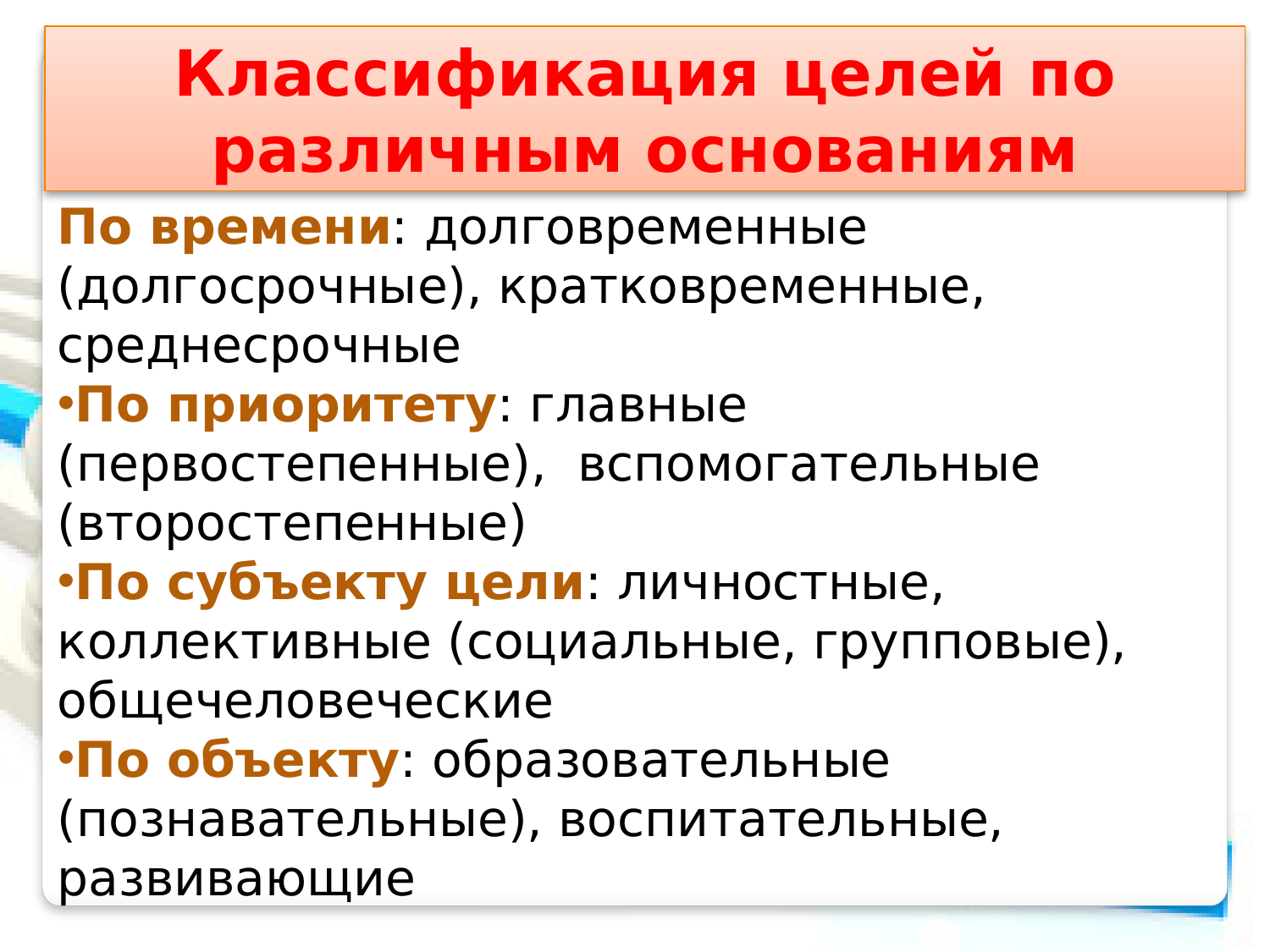

Классификация целей по различным основаниям
По времени: долговременные (долгосрочные), кратковременные, среднесрочные
По приоритету: главные (первостепенные),  вспомогательные (второстепенные)
По субъекту цели: личностные, коллективные (социальные, групповые), общечеловеческие
По объекту: образовательные (познавательные), воспитательные, развивающие